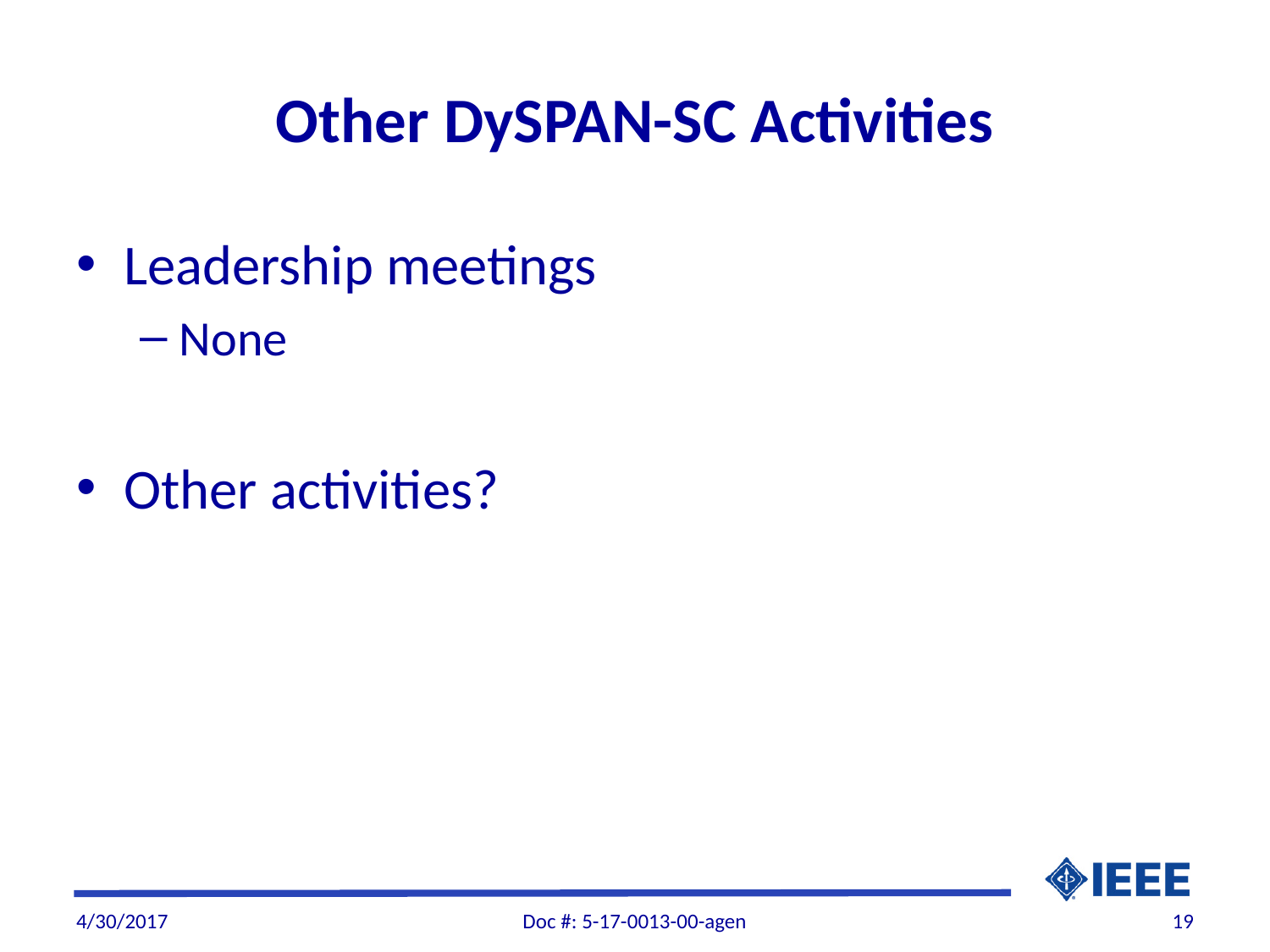

# Other DySPAN-SC Activities
Leadership meetings
None

Other activities?
4/30/2017
Doc #: 5-17-0013-00-agen
19